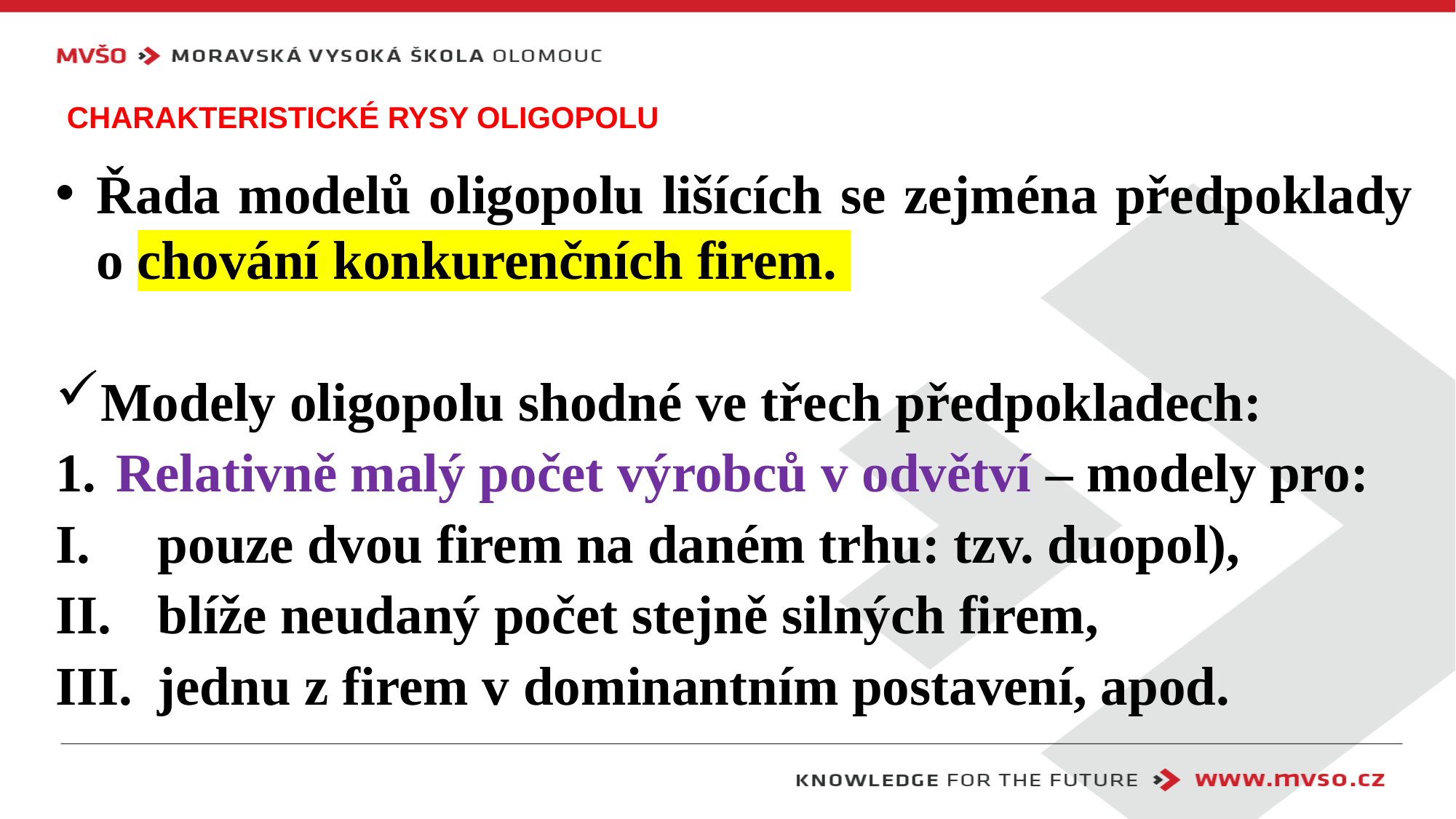

# Charakteristické rysy oligopolu
Řada modelů oligopolu lišících se zejména předpoklady o chování konkurenčních firem.

Modely oligopolu shodné ve třech předpokladech:
Relativně malý počet výrobců v odvětví – modely pro:
pouze dvou firem na daném trhu: tzv. duopol),
blíže neudaný počet stejně silných firem,
jednu z firem v dominantním postavení, apod.